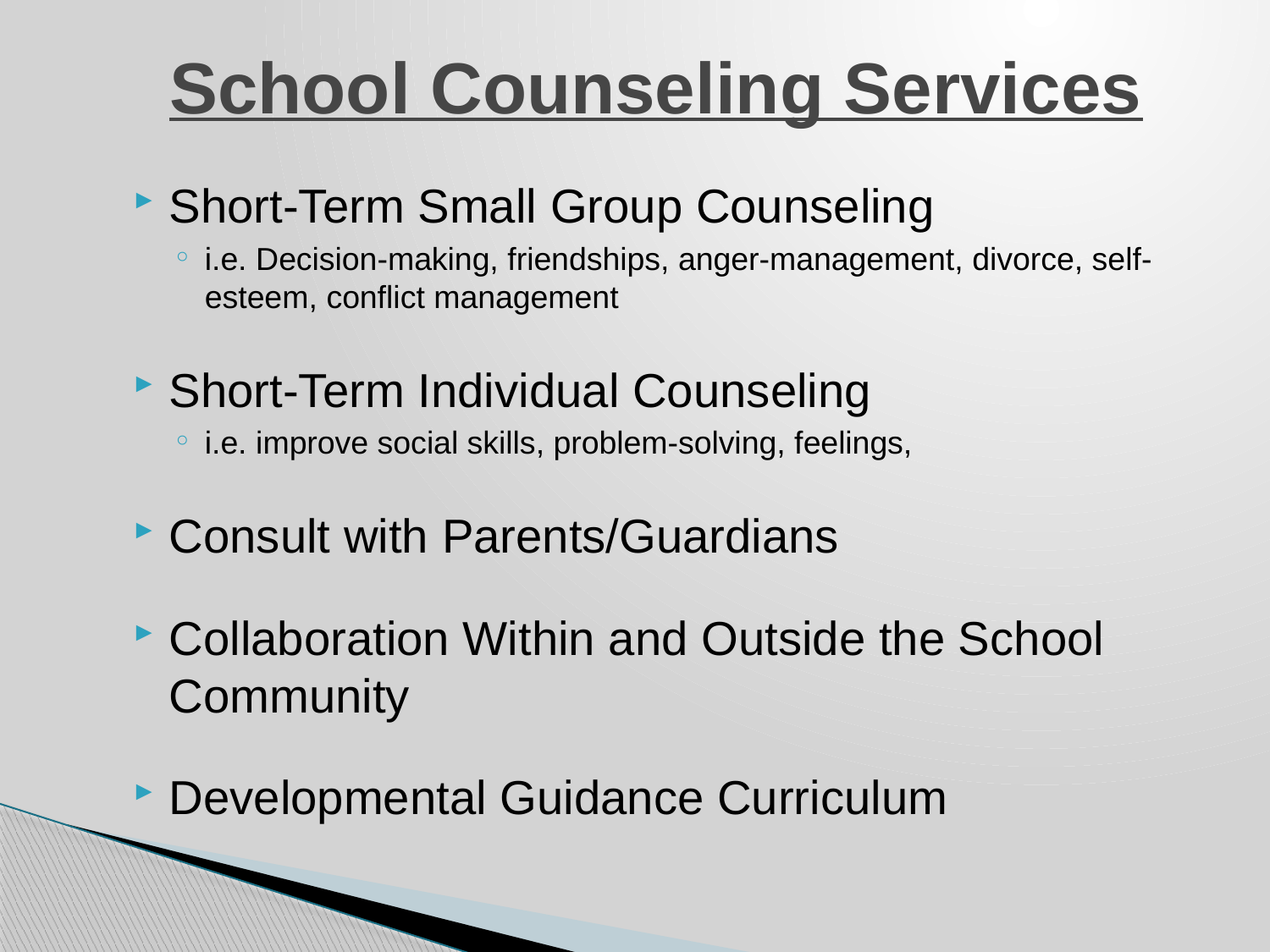

# School Counseling Services
Short-Term Small Group Counseling
i.e. Decision-making, friendships, anger-management, divorce, self-esteem, conflict management
Short-Term Individual Counseling
i.e. improve social skills, problem-solving, feelings,
Consult with Parents/Guardians
Collaboration Within and Outside the School Community
Developmental Guidance Curriculum